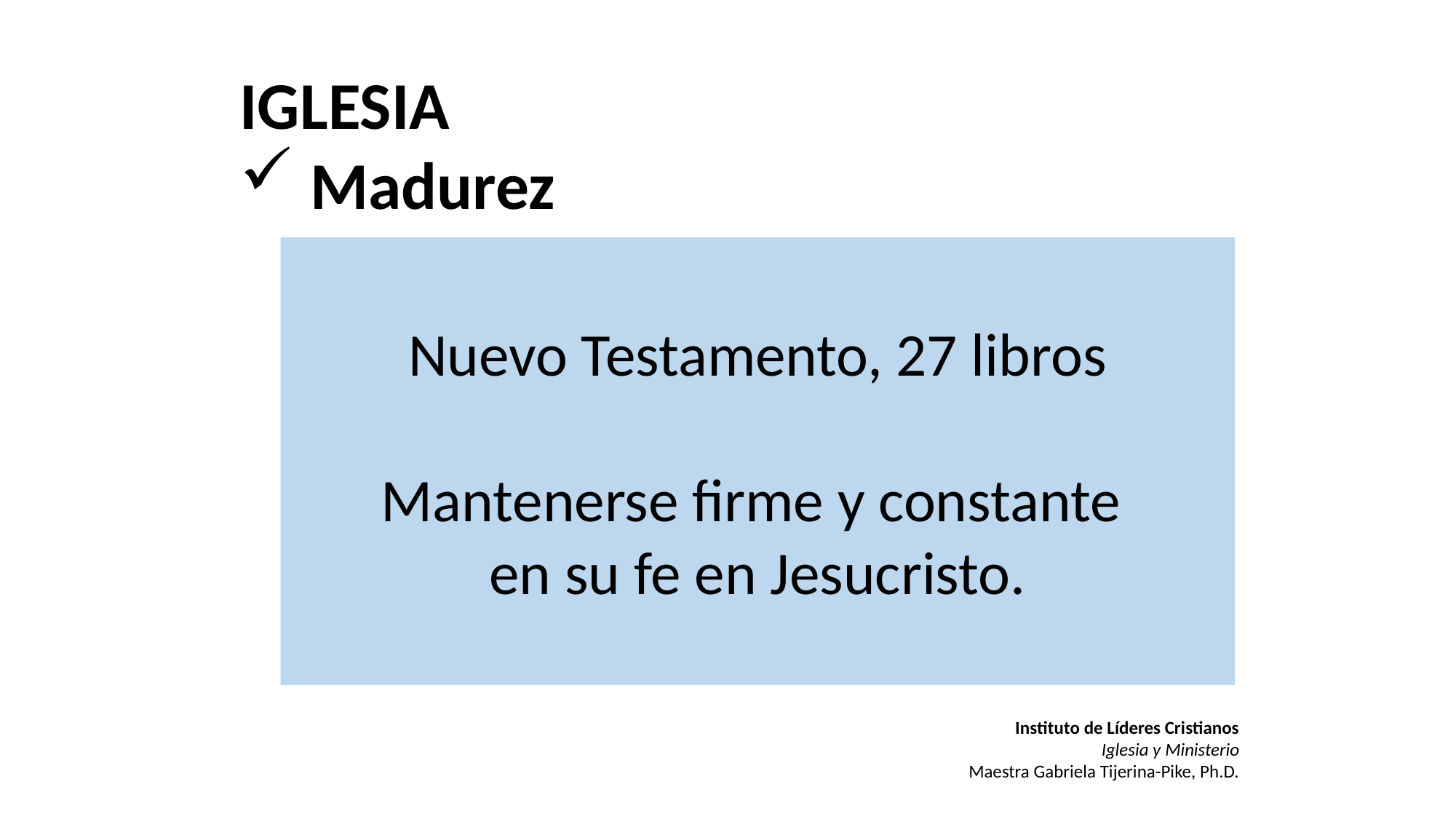

IGLESIA
 Madurez

Nuevo Testamento, 27 libros

Mantenerse firme y constante
en su fe en Jesucristo.

Instituto de Líderes Cristianos
Iglesia y Ministerio
Maestra Gabriela Tijerina-Pike, Ph.D.